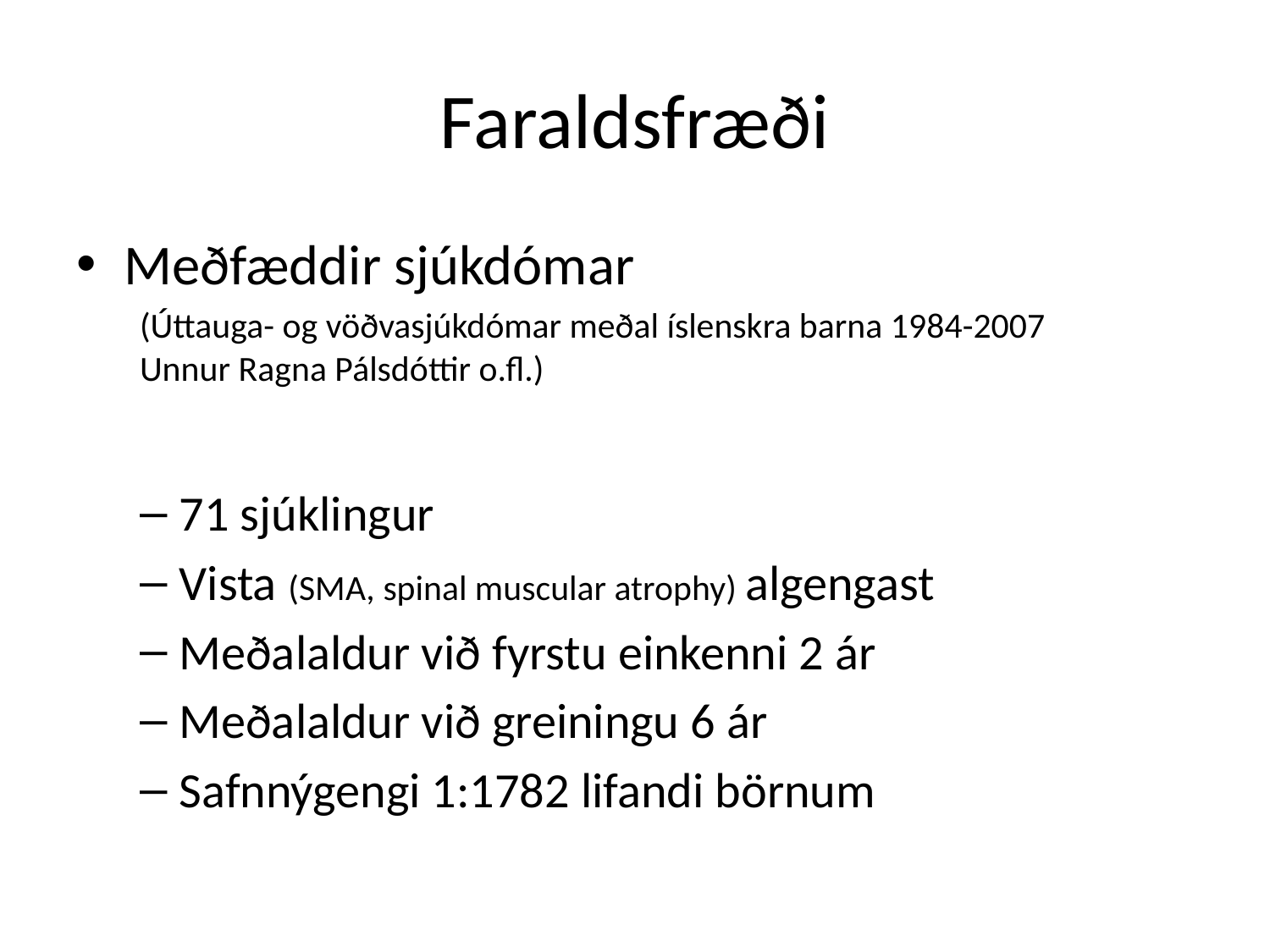

# Faraldsfræði
Meðfæddir sjúkdómar
(Úttauga- og vöðvasjúkdómar meðal íslenskra barna 1984-2007          Unnur Ragna Pálsdóttir o.fl.)

71 sjúklingur
Vista (SMA, spinal muscular atrophy) algengast
Meðalaldur við fyrstu einkenni 2 ár
Meðalaldur við greiningu 6 ár
Safnnýgengi 1:1782 lifandi börnum